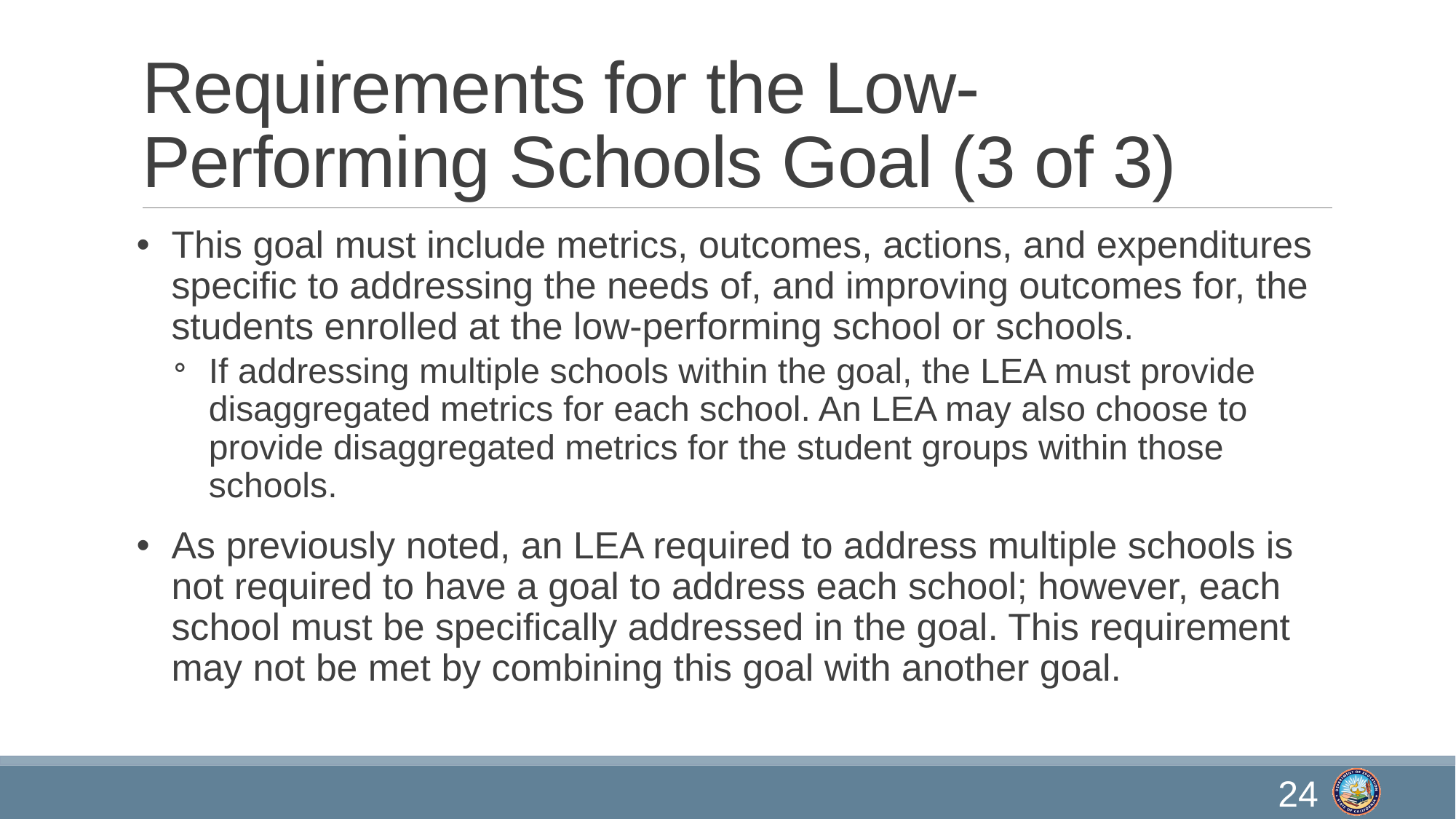

# Requirements for the Low-Performing Schools Goal (3 of 3)
This goal must include metrics, outcomes, actions, and expenditures specific to addressing the needs of, and improving outcomes for, the students enrolled at the low-performing school or schools.
If addressing multiple schools within the goal, the LEA must provide disaggregated metrics for each school. An LEA may also choose to provide disaggregated metrics for the student groups within those schools.
As previously noted, an LEA required to address multiple schools is not required to have a goal to address each school; however, each school must be specifically addressed in the goal. This requirement may not be met by combining this goal with another goal.

24